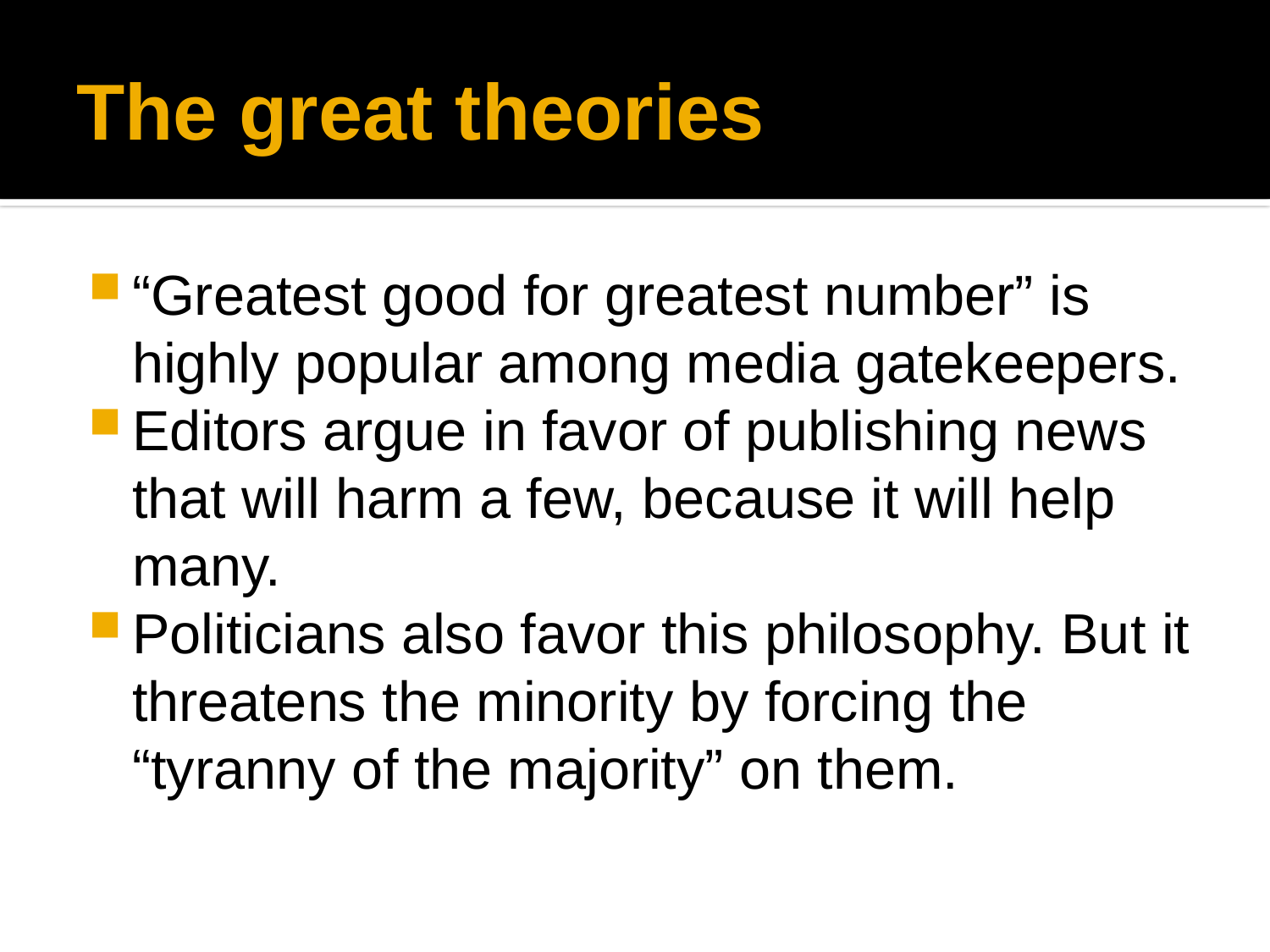

# The great theories
“Greatest good for greatest number” is highly popular among media gatekeepers.
Editors argue in favor of publishing news that will harm a few, because it will help many.
Politicians also favor this philosophy. But it threatens the minority by forcing the “tyranny of the majority” on them.